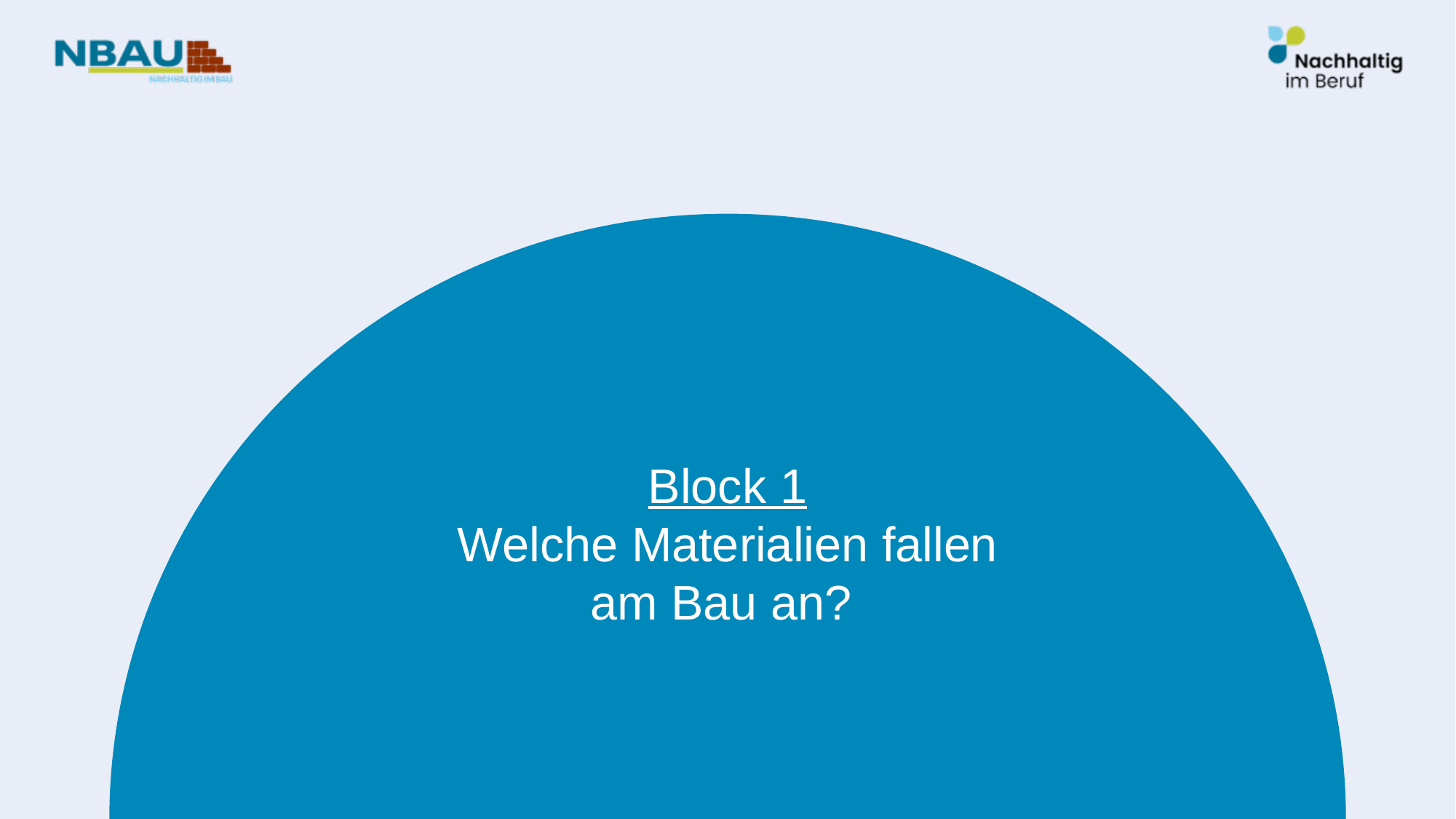

Block 1
Welche Materialien fallen am Bau an?